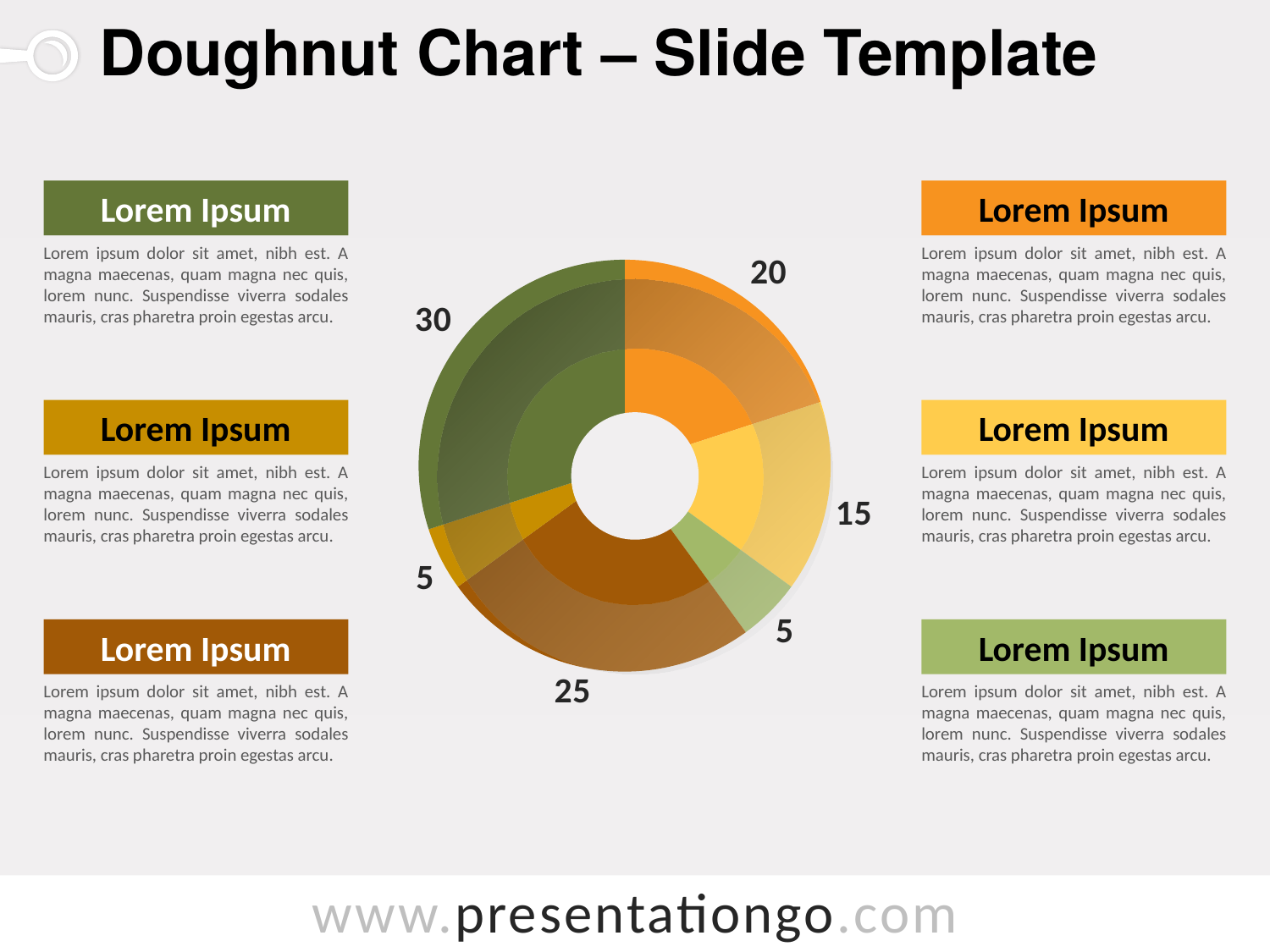

# Doughnut Chart – Slide Template
Lorem Ipsum
Lorem ipsum dolor sit amet, nibh est. A magna maecenas, quam magna nec quis, lorem nunc. Suspendisse viverra sodales mauris, cras pharetra proin egestas arcu.
Lorem Ipsum
Lorem ipsum dolor sit amet, nibh est. A magna maecenas, quam magna nec quis, lorem nunc. Suspendisse viverra sodales mauris, cras pharetra proin egestas arcu.

### Chart

| Category | Sales |
|---|---|
| First | 20.0 |
| Second | 15.0 |
| Third | 5.0 |
| Fourth | 25.0 |
| Fifth | 5.0 |
| Sixth | 30.0 |
Lorem Ipsum
Lorem ipsum dolor sit amet, nibh est. A magna maecenas, quam magna nec quis, lorem nunc. Suspendisse viverra sodales mauris, cras pharetra proin egestas arcu.
Lorem Ipsum
Lorem ipsum dolor sit amet, nibh est. A magna maecenas, quam magna nec quis, lorem nunc. Suspendisse viverra sodales mauris, cras pharetra proin egestas arcu.

Lorem Ipsum
Lorem ipsum dolor sit amet, nibh est. A magna maecenas, quam magna nec quis, lorem nunc. Suspendisse viverra sodales mauris, cras pharetra proin egestas arcu.
Lorem Ipsum
Lorem ipsum dolor sit amet, nibh est. A magna maecenas, quam magna nec quis, lorem nunc. Suspendisse viverra sodales mauris, cras pharetra proin egestas arcu.